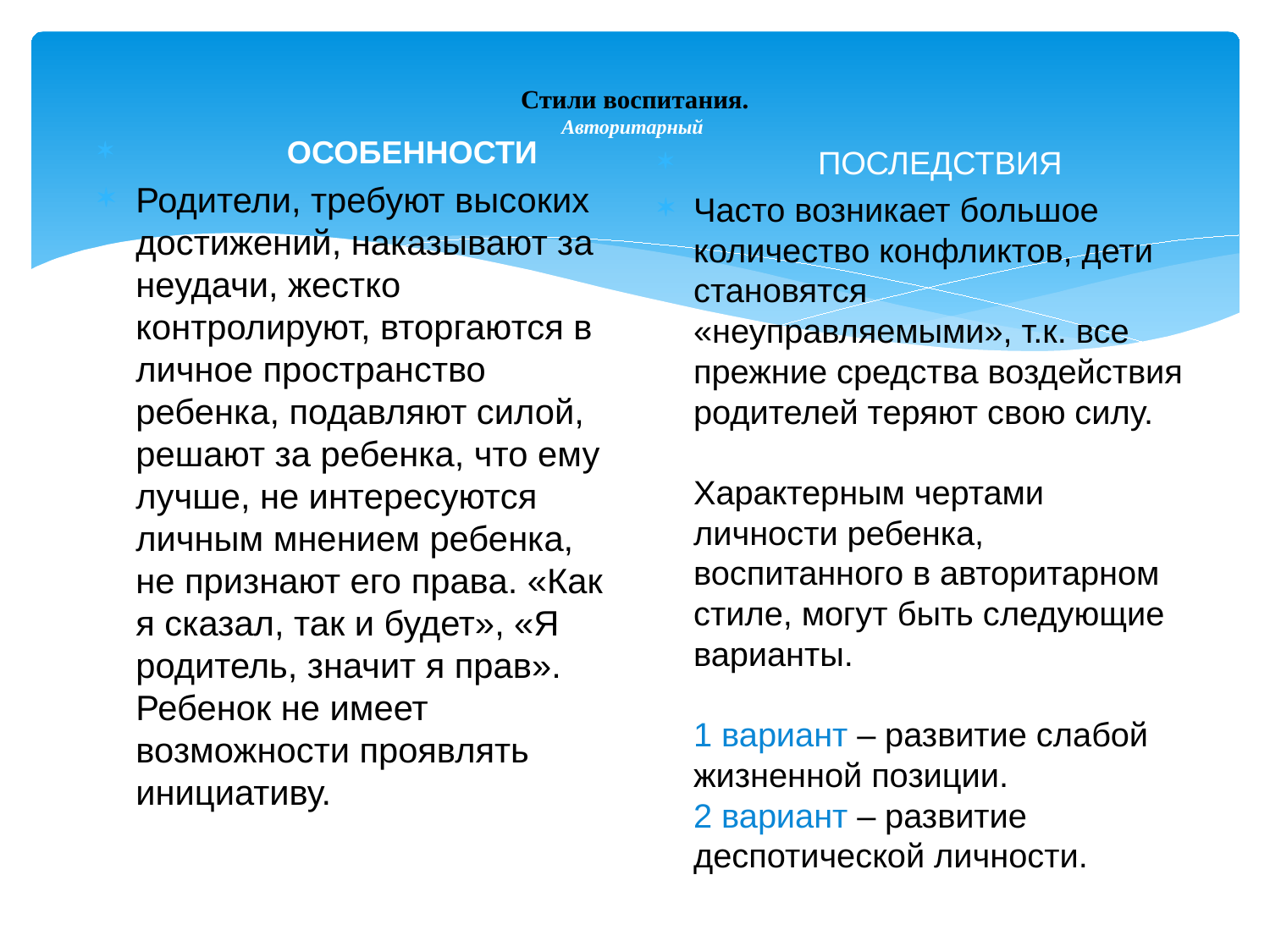

# Стили воспитания. Авторитарный
                 ОСОБЕННОСТИ
Родители, требуют высоких достижений, наказывают за неудачи, жестко контролируют, вторгаются в личное пространство ребенка, подавляют силой, решают за ребенка, что ему лучше, не интересуются личным мнением ребенка, не признают его права. «Как я сказал, так и будет», «Я родитель, значит я прав».
Ребенок не имеет возможности проявлять инициативу.
              ПОСЛЕДСТВИЯ
Часто возникает большое количество конфликтов, дети становятся «неуправляемыми», т.к. все прежние средства воздействия родителей теряют свою силу. 
Характерным чертами личности ребенка, воспитанного в авторитарном стиле, могут быть следующие варианты.
1 вариант – развитие слабой жизненной позиции.
2 вариант – развитие деспотической личности.